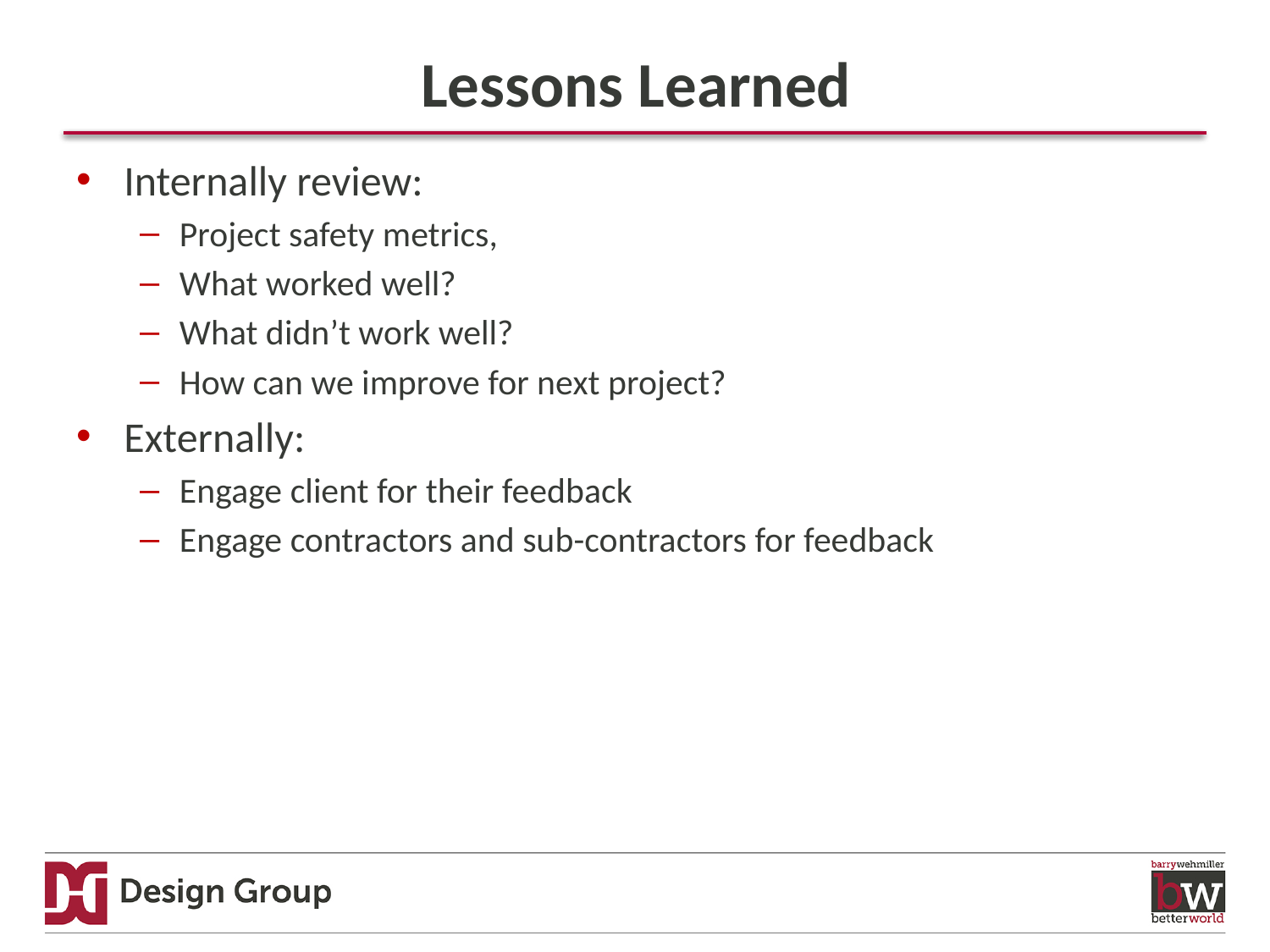

# Lessons Learned
Internally review:
Project safety metrics,
What worked well?
What didn’t work well?
How can we improve for next project?
Externally:
Engage client for their feedback
Engage contractors and sub-contractors for feedback